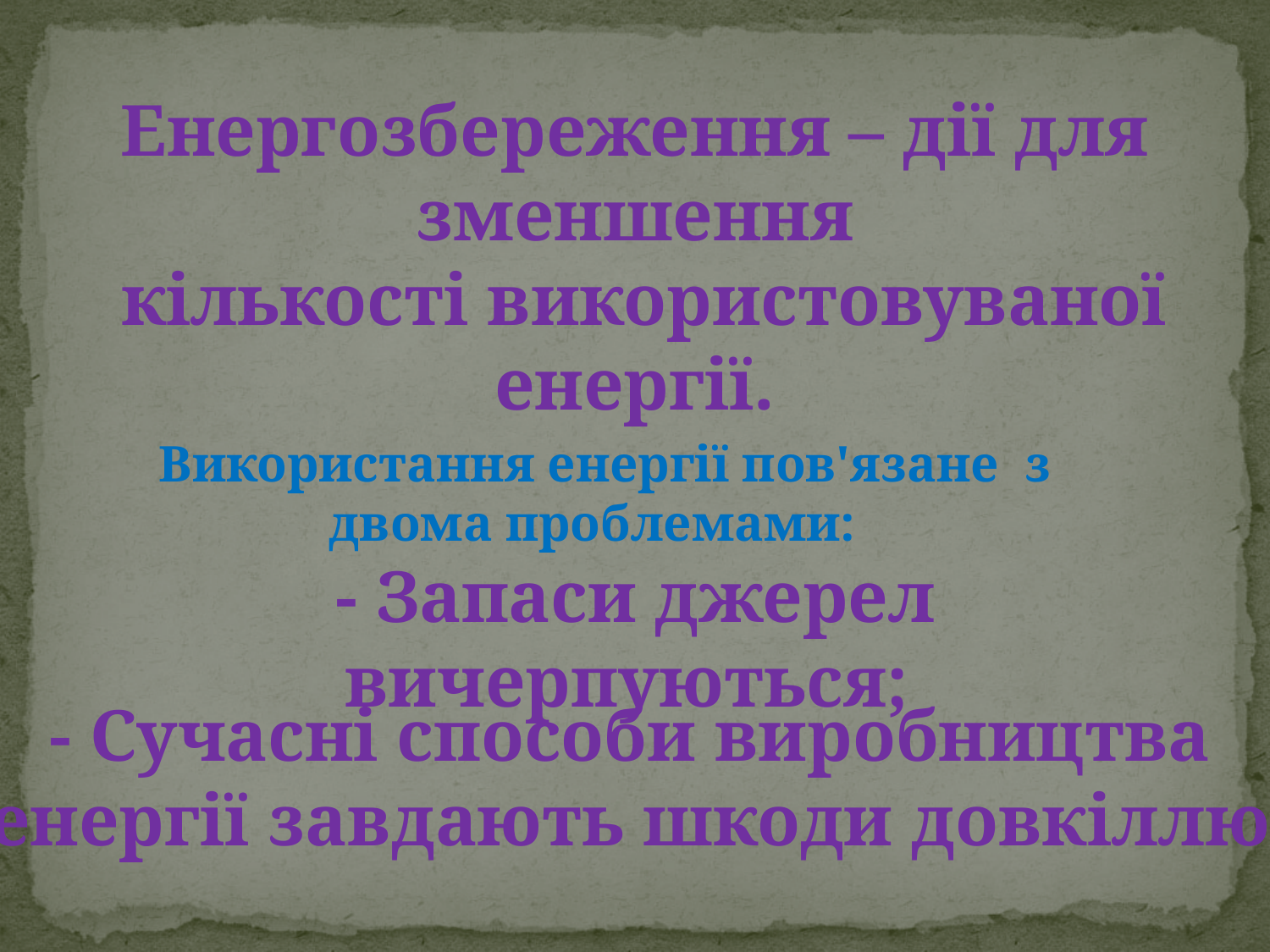

Енергозбереження – дії для зменшення
 кількості використовуваної енергії.
Використання енергії пов'язане  з двома проблемами:
 - Запаси джерел вичерпуються;
- Сучасні способи виробництва енергії завдають шкоди довкіллю